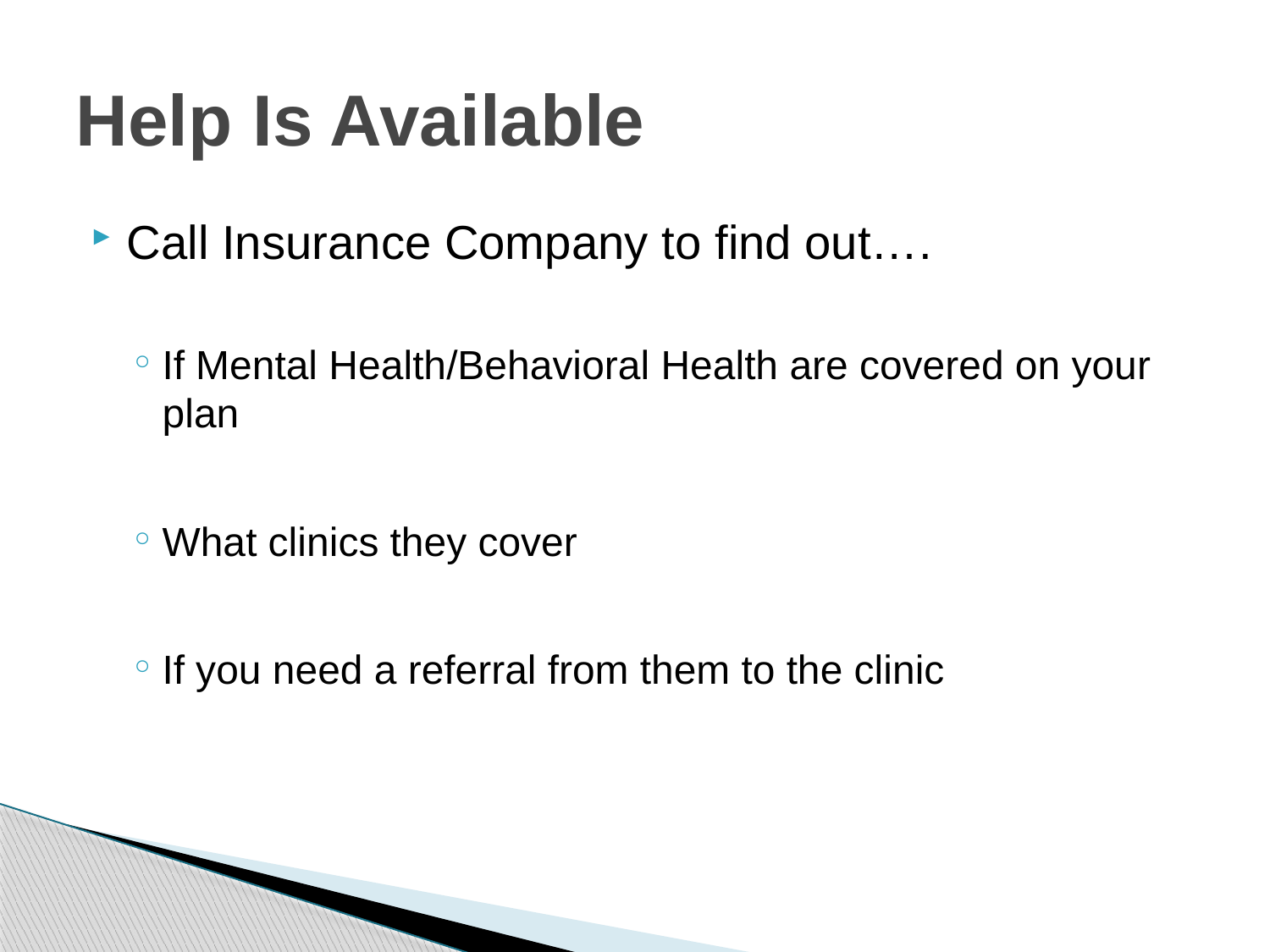

# Help Is Available
Call Insurance Company to find out….

If Mental Health/Behavioral Health are covered on your plan

What clinics they cover

If you need a referral from them to the clinic